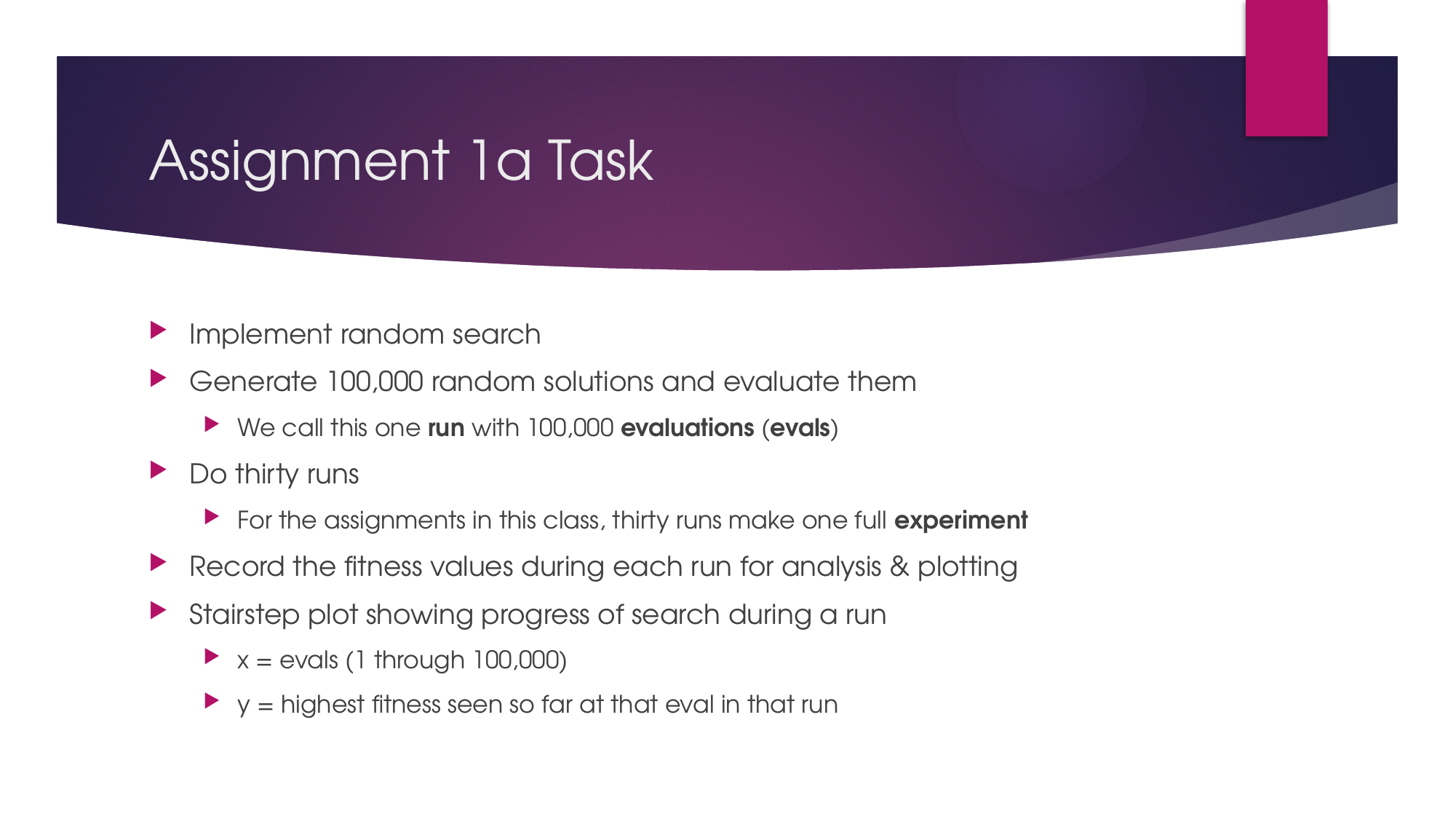

# Assignment 1a Task
Implement random search
Generate 100,000 random solutions and evaluate them
We call this one run with 100,000 evaluations (evals)
Do thirty runs
For the assignments in this class, thirty runs make one full experiment
Record the fitness values during each run for analysis & plotting
Stairstep plot showing progress of search during a run
x = evals (1 through 100,000)
y = highest fitness seen so far at that eval in that run